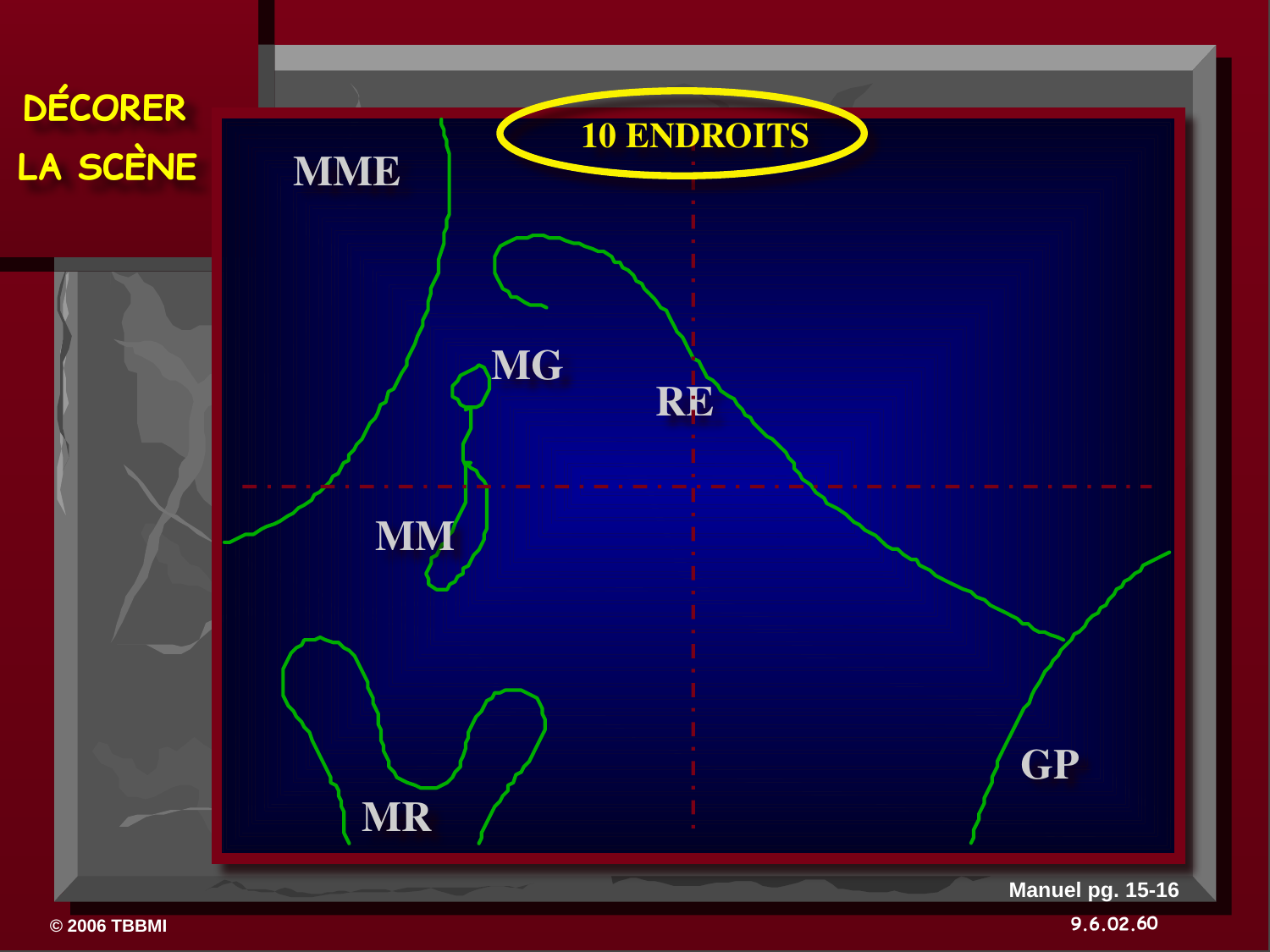

10 ENDROITS

MME

MG

RE

MM

GP
MR

Manuel pg. 15-16
60